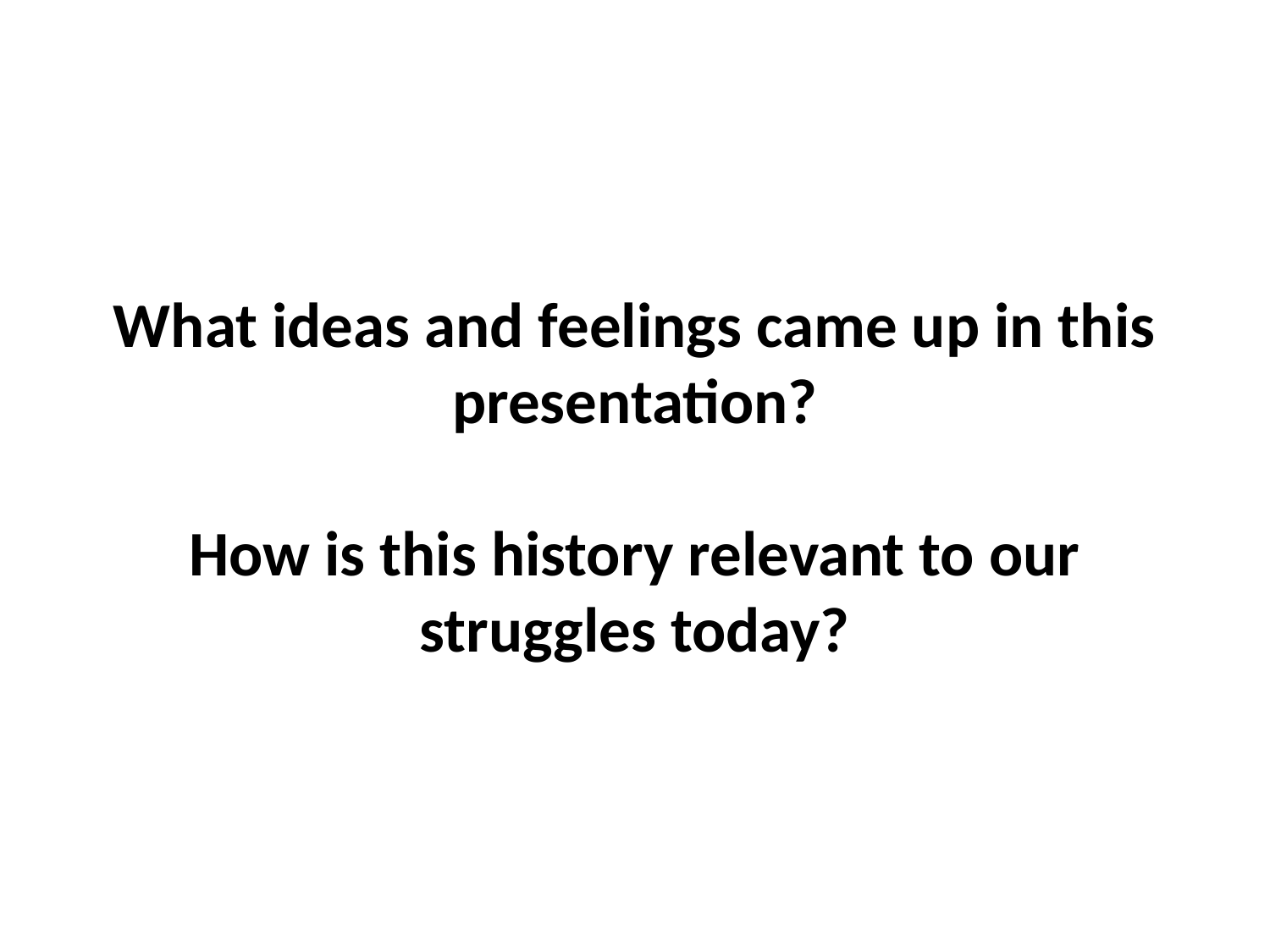

# What ideas and feelings came up in this presentation? How is this history relevant to our struggles today?